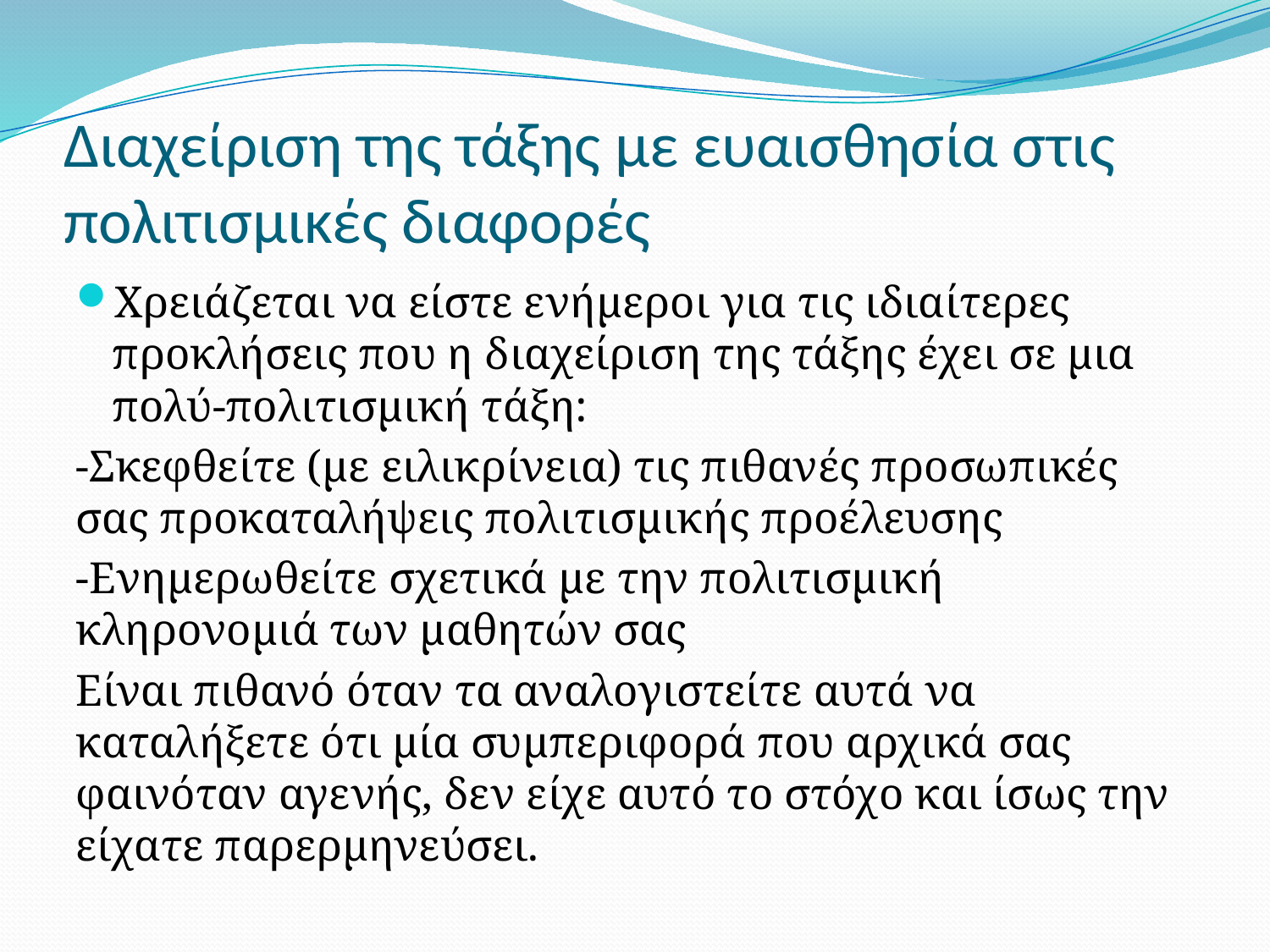

# Διαχείριση της τάξης με ευαισθησία στις πολιτισμικές διαφορές
Χρειάζεται να είστε ενήμεροι για τις ιδιαίτερες προκλήσεις που η διαχείριση της τάξης έχει σε μια πολύ-πολιτισμική τάξη:
-Σκεφθείτε (με ειλικρίνεια) τις πιθανές προσωπικές σας προκαταλήψεις πολιτισμικής προέλευσης
-Ενημερωθείτε σχετικά με την πολιτισμική κληρονομιά των μαθητών σας
Είναι πιθανό όταν τα αναλογιστείτε αυτά να καταλήξετε ότι μία συμπεριφορά που αρχικά σας φαινόταν αγενής, δεν είχε αυτό το στόχο και ίσως την είχατε παρερμηνεύσει.